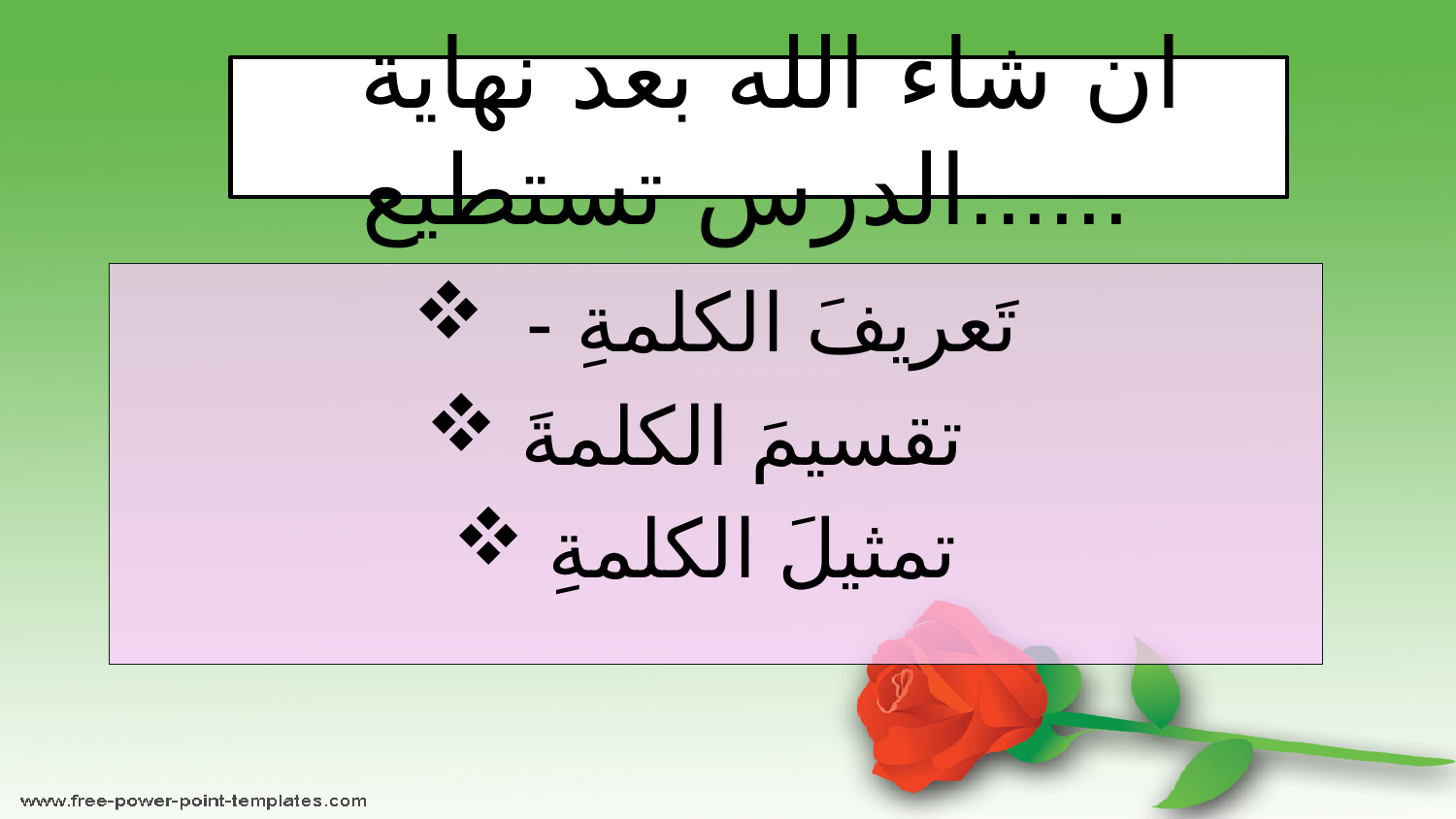

# ان شاء الله بعد نهاية الدرس تستطيع......
 - تَعريفَ الكلمةِ
 تقسيمَ الكلمةَ
 تمثيلَ الكلمةِ